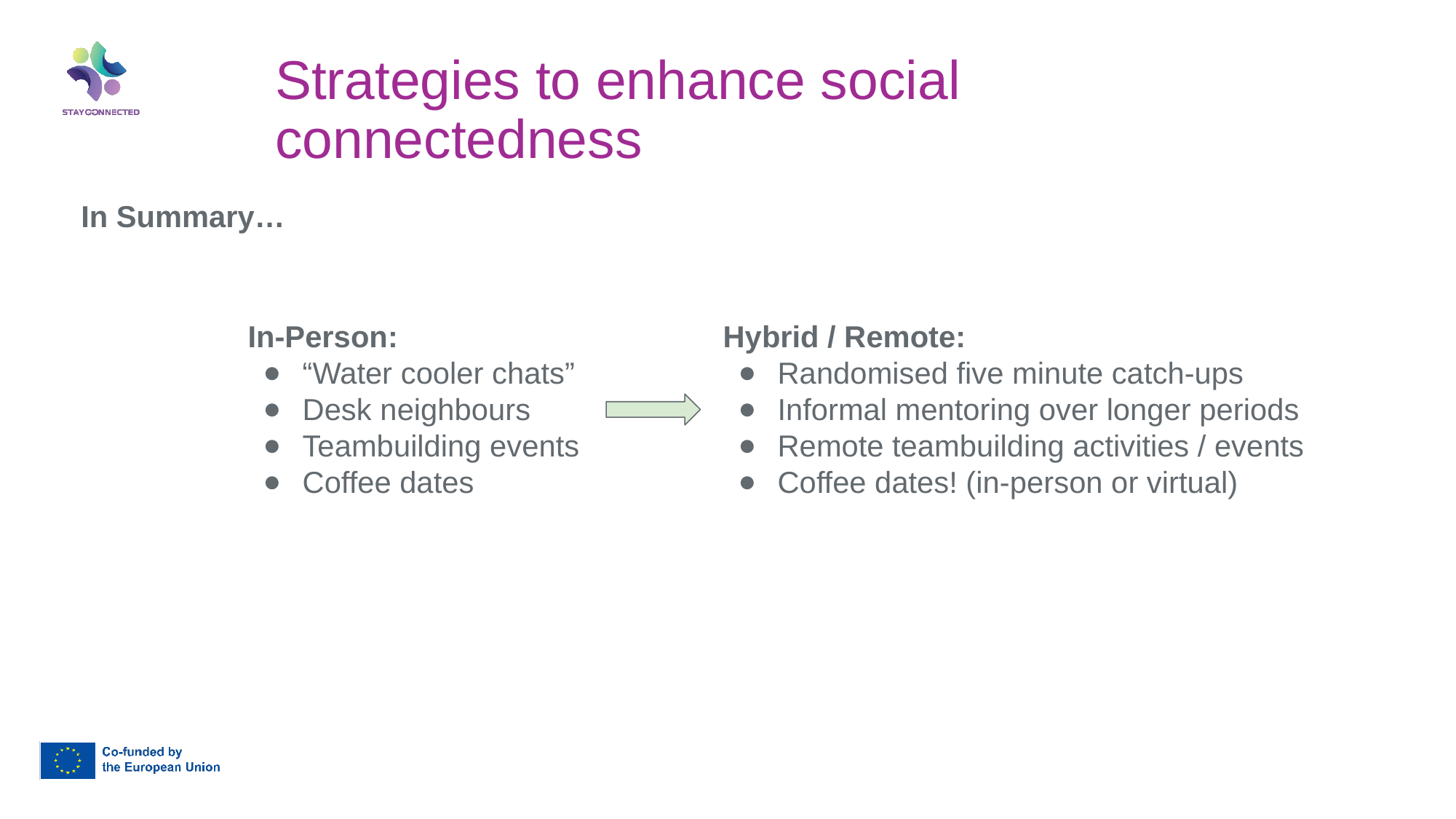

Strategies to enhance social connectedness
In Summary…
In-Person:
“Water cooler chats”
Desk neighbours
Teambuilding events
Coffee dates
Hybrid / Remote:
Randomised five minute catch-ups
Informal mentoring over longer periods
Remote teambuilding activities / events
Coffee dates! (in-person or virtual)